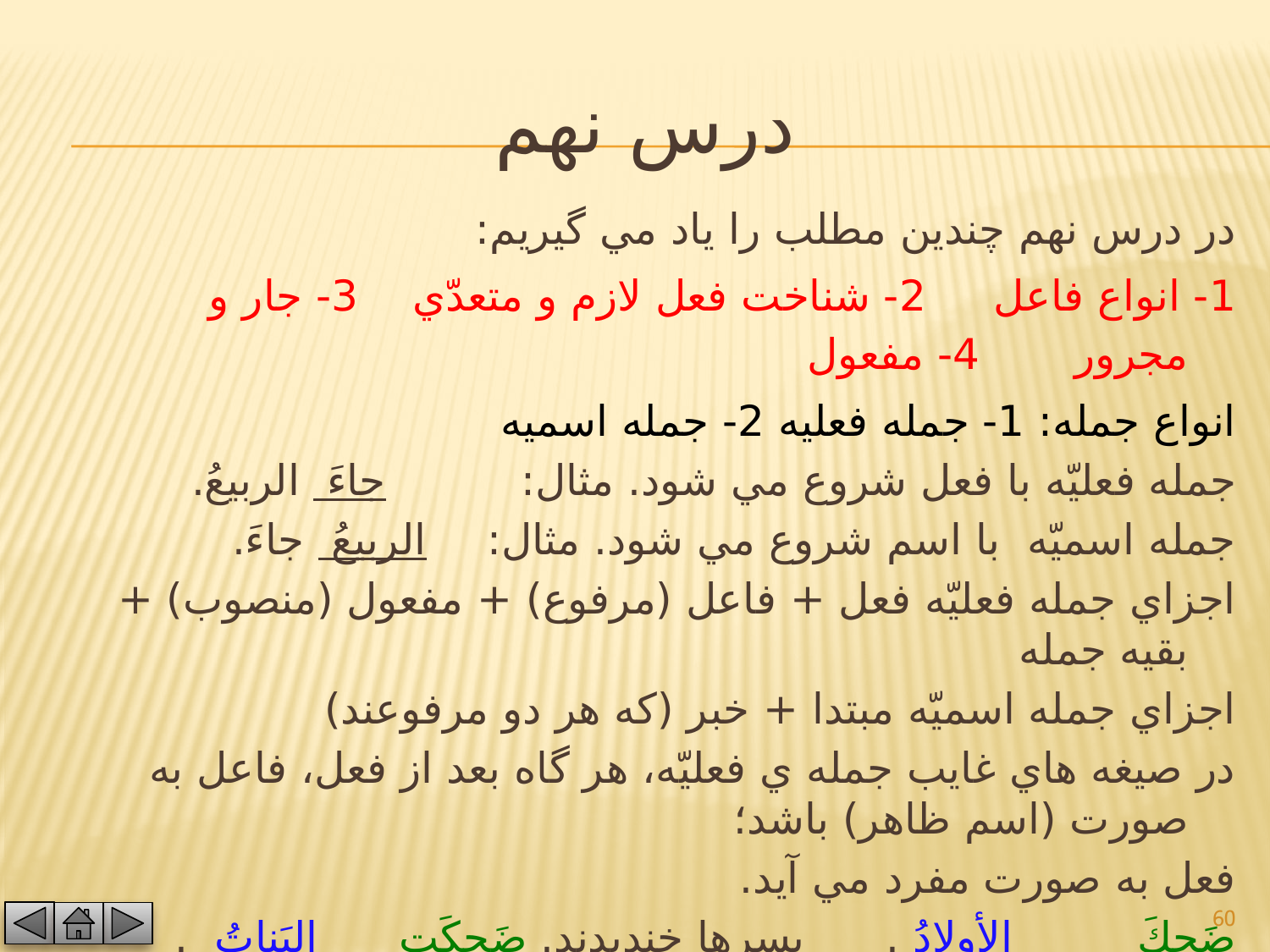

# درس نهم
در درس نهم چندين مطلب را ياد مي گيريم:
1- انواع فاعل     2- شناخت فعل لازم و متعدّي    3- جار و مجرور       4- مفعول
انواع جمله: 1- جمله فعلیه 2- جمله اسمیه
جمله فعليّه با فعل شروع مي شود. مثال:		   جاءَ  الربيعُ.
جمله اسميّه  با اسم شروع مي شود. مثال:		الربيعُ  جاءَ.
اجزاي جمله فعليّه 	فعل + فاعل (مرفوع) + مفعول (منصوب) + بقيه جمله
اجزاي جمله اسميّه 	مبتدا + خبر (كه هر دو مرفوعند)
در صيغه هاي غايب جمله ي فعليّه، هر گاه بعد از فعل، فاعل به  صورت (اسم ظاهر) باشد؛
فعل به صورت مفرد مي آيد.
ضَحِكَ         الأولادُ .      پسرها خنديدند. ضَحِكَت      البَناتُ  .        دخترها خنديدند.
فعل مفرد  فاعل جمع                        فعل مفرد    فاعل جمع
60